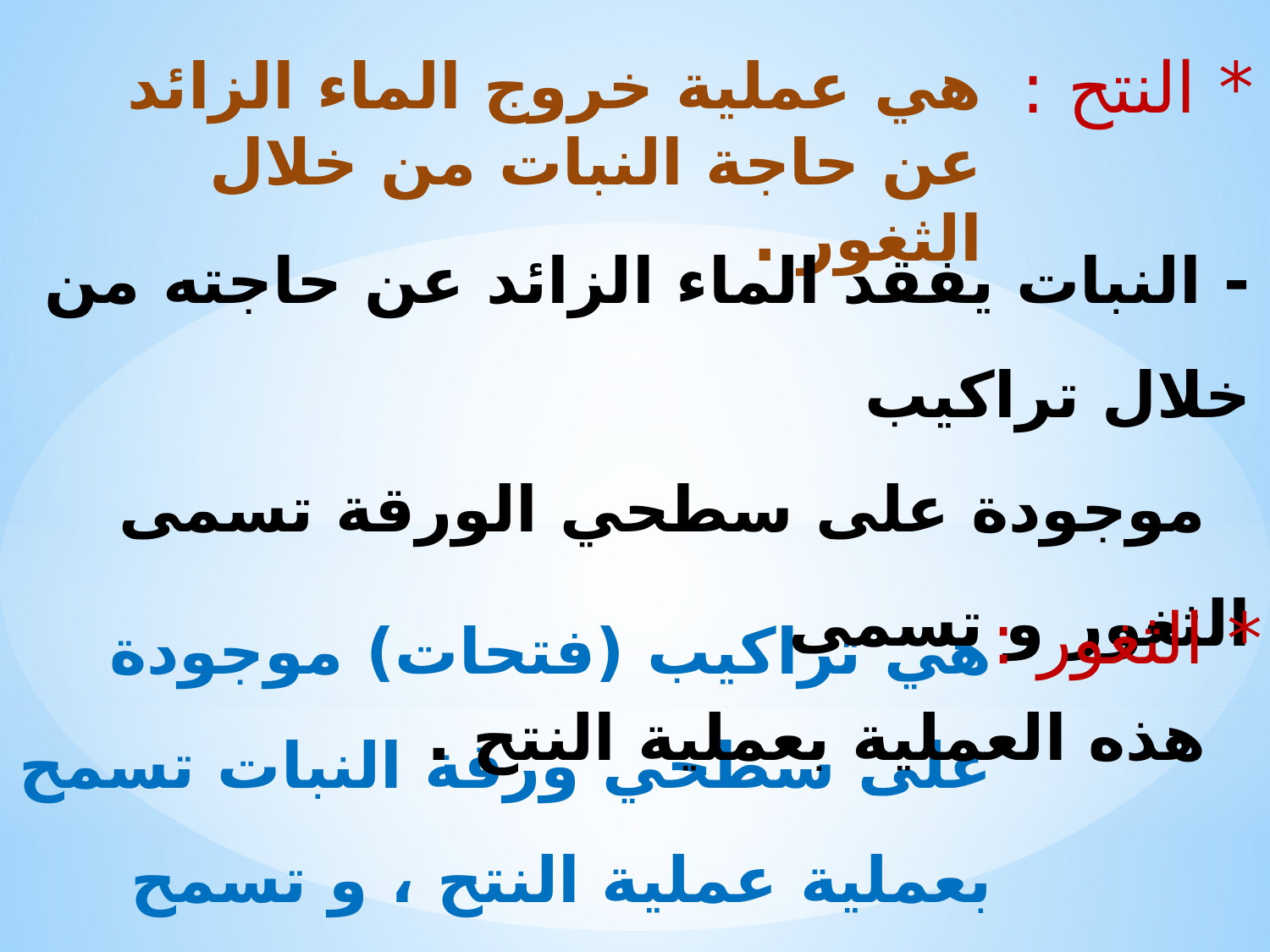

* النتح :
هي عملية خروج الماء الزائد عن حاجة النبات من خلال الثغور .
- النبات يفقد الماء الزائد عن حاجته من خلال تراكيب
  موجودة على سطحي الورقة تسمى الثغور و تسمى
  هذه العملية بعملية النتح .
هي تراكيب (فتحات) موجودة على سطحي ورقة النبات تسمح بعملية عملية النتح ، و تسمح بتبادل الغازات .
* الثغور :
7